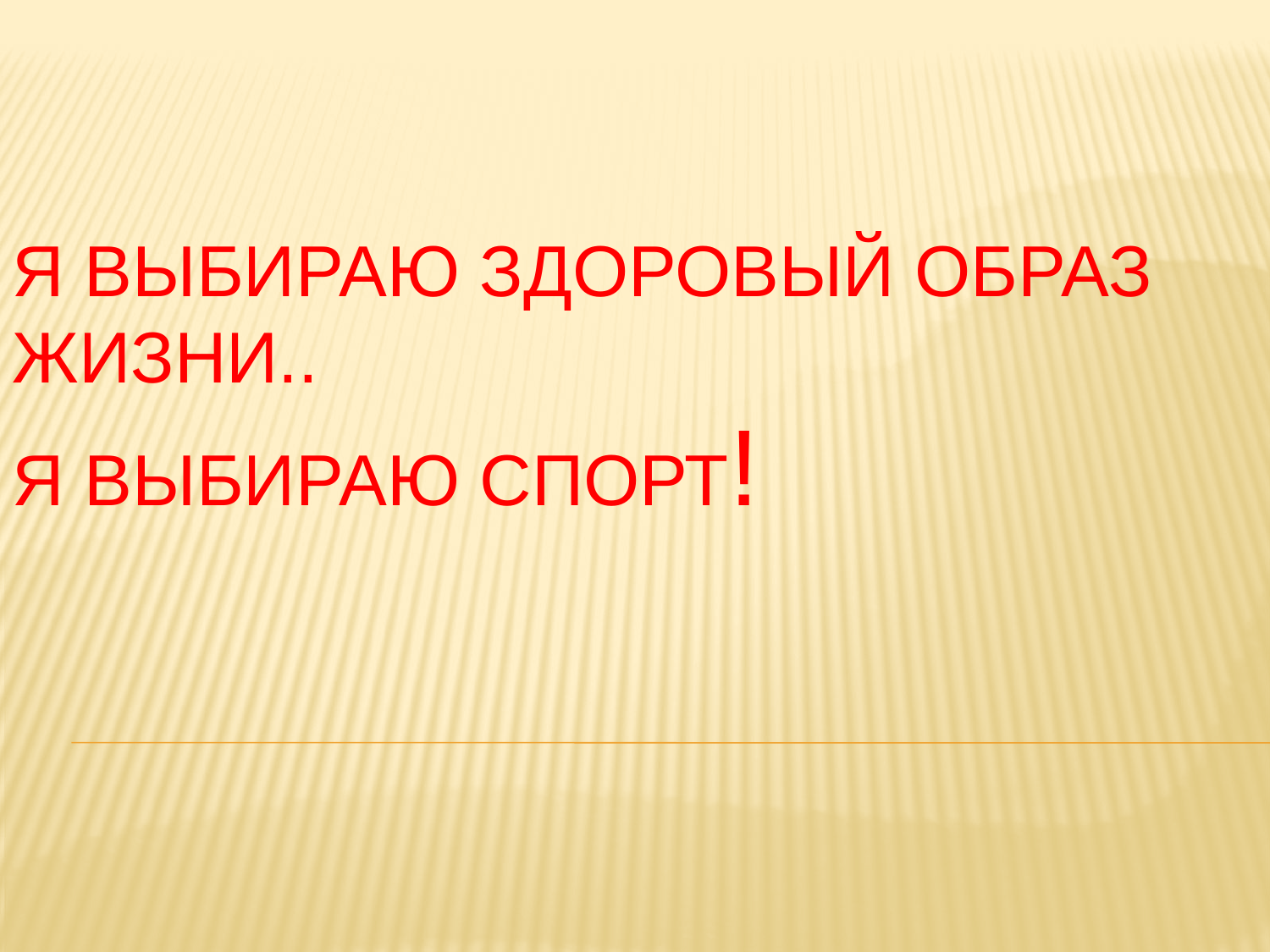

# Я выбираю здоровый образ жизни.. Я выбираю СПОРТ!